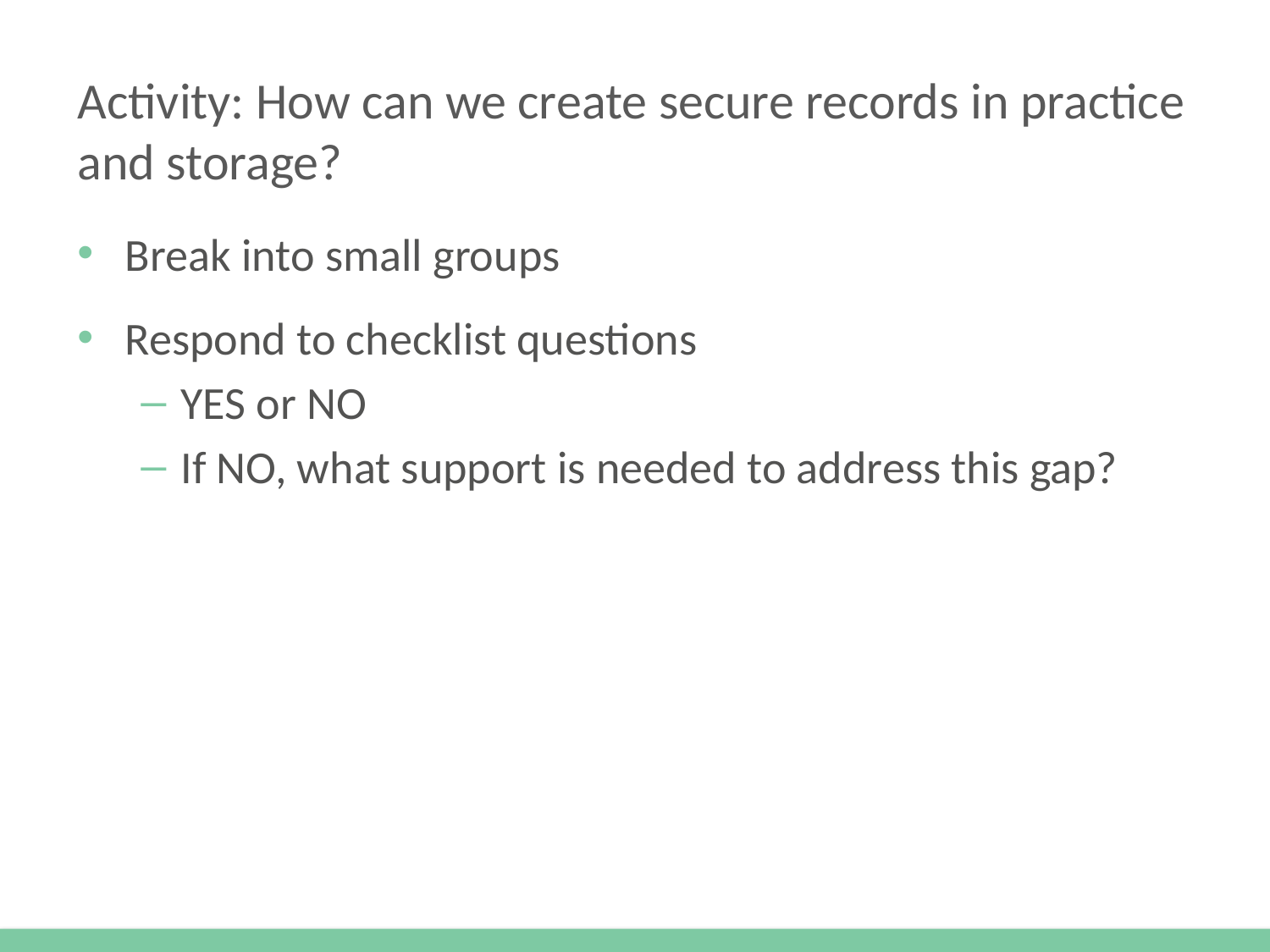

# Activity: How can we create secure records in practice and storage?
Break into small groups
Respond to checklist questions
YES or NO
If NO, what support is needed to address this gap?